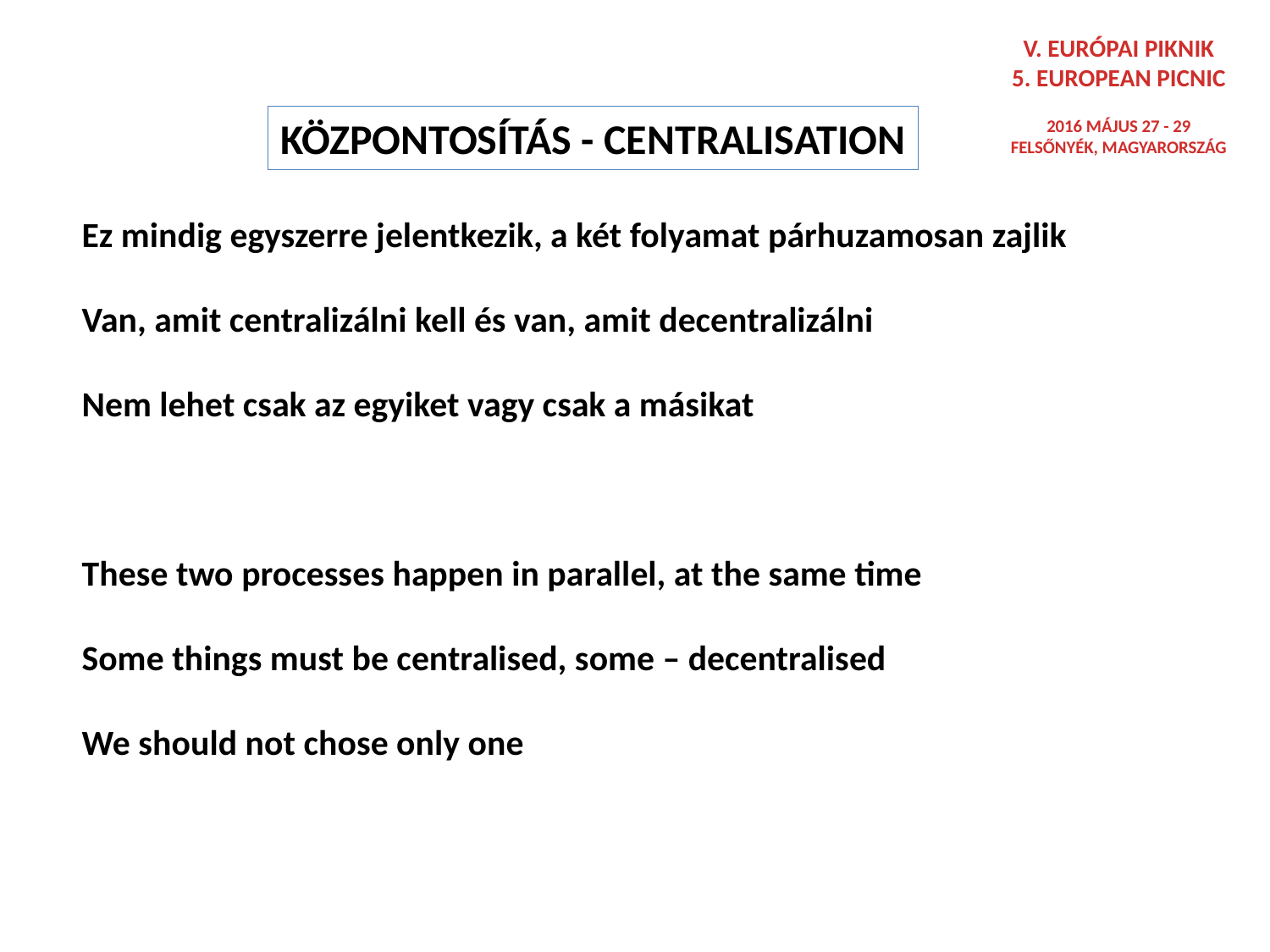

V. EURÓPAI PIKNIK
5. EUROPEAN PICNIC

2016 MÁJUS 27 - 29
FELSŐNYÉK, MAGYARORSZÁG
KÖZPONTOSÍTÁS - CENTRALISATION
Ez mindig egyszerre jelentkezik, a két folyamat párhuzamosan zajlik

Van, amit centralizálni kell és van, amit decentralizálni

Nem lehet csak az egyiket vagy csak a másikat

These two processes happen in parallel, at the same time

Some things must be centralised, some – decentralised

We should not chose only one